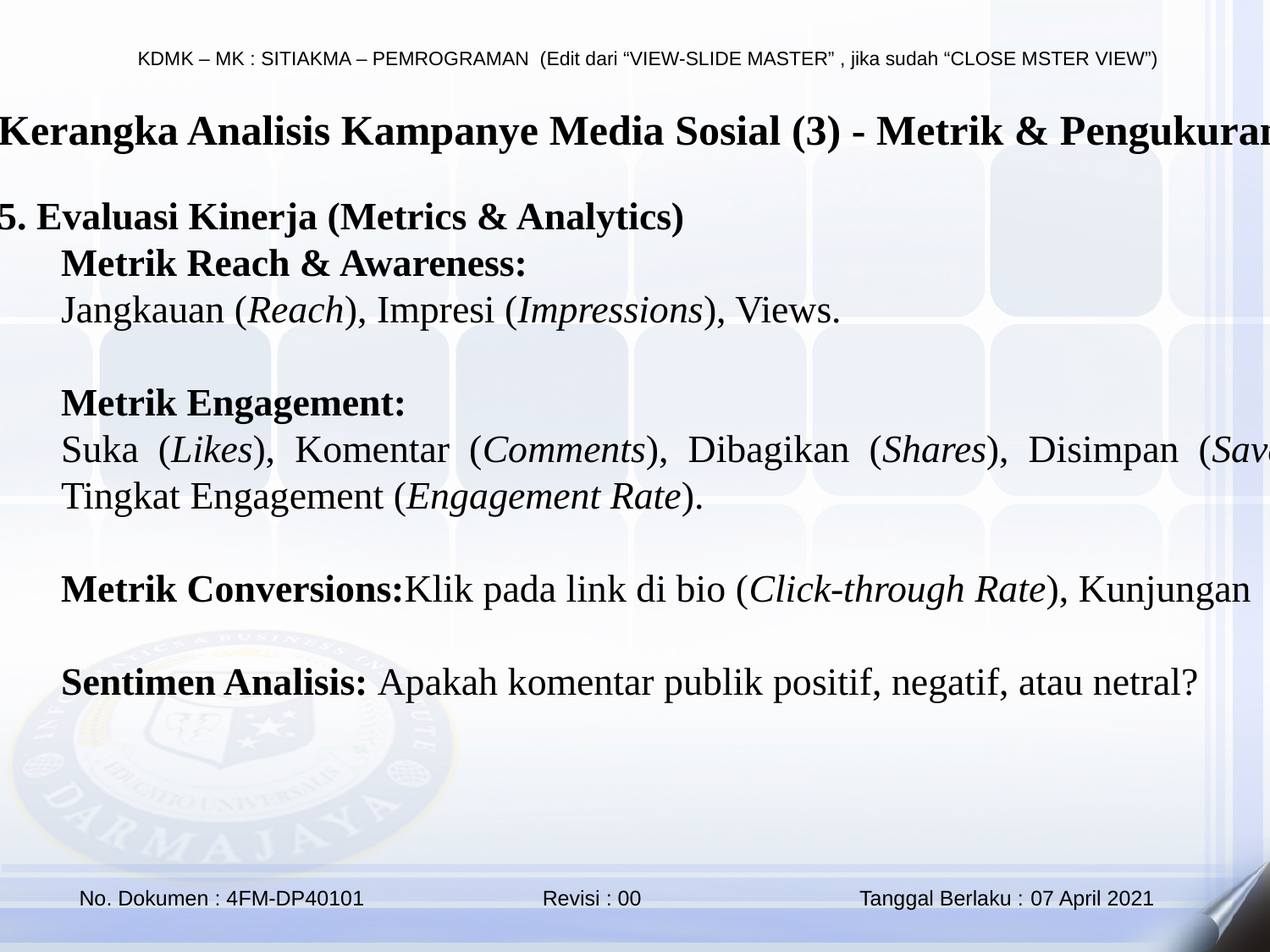

Kerangka Analisis Kampanye Media Sosial (3) - Metrik & Pengukuran

5. Evaluasi Kinerja (Metrics & Analytics)
Metrik Reach & Awareness:
Jangkauan (Reach), Impresi (Impressions), Views.

Metrik Engagement:
Suka (Likes), Komentar (Comments), Dibagikan (Shares), Disimpan (Saves), Tingkat Engagement (Engagement Rate).

Metrik Conversions:Klik pada link di bio (Click-through Rate), Kunjungan

Sentimen Analisis: Apakah komentar publik positif, negatif, atau netral?